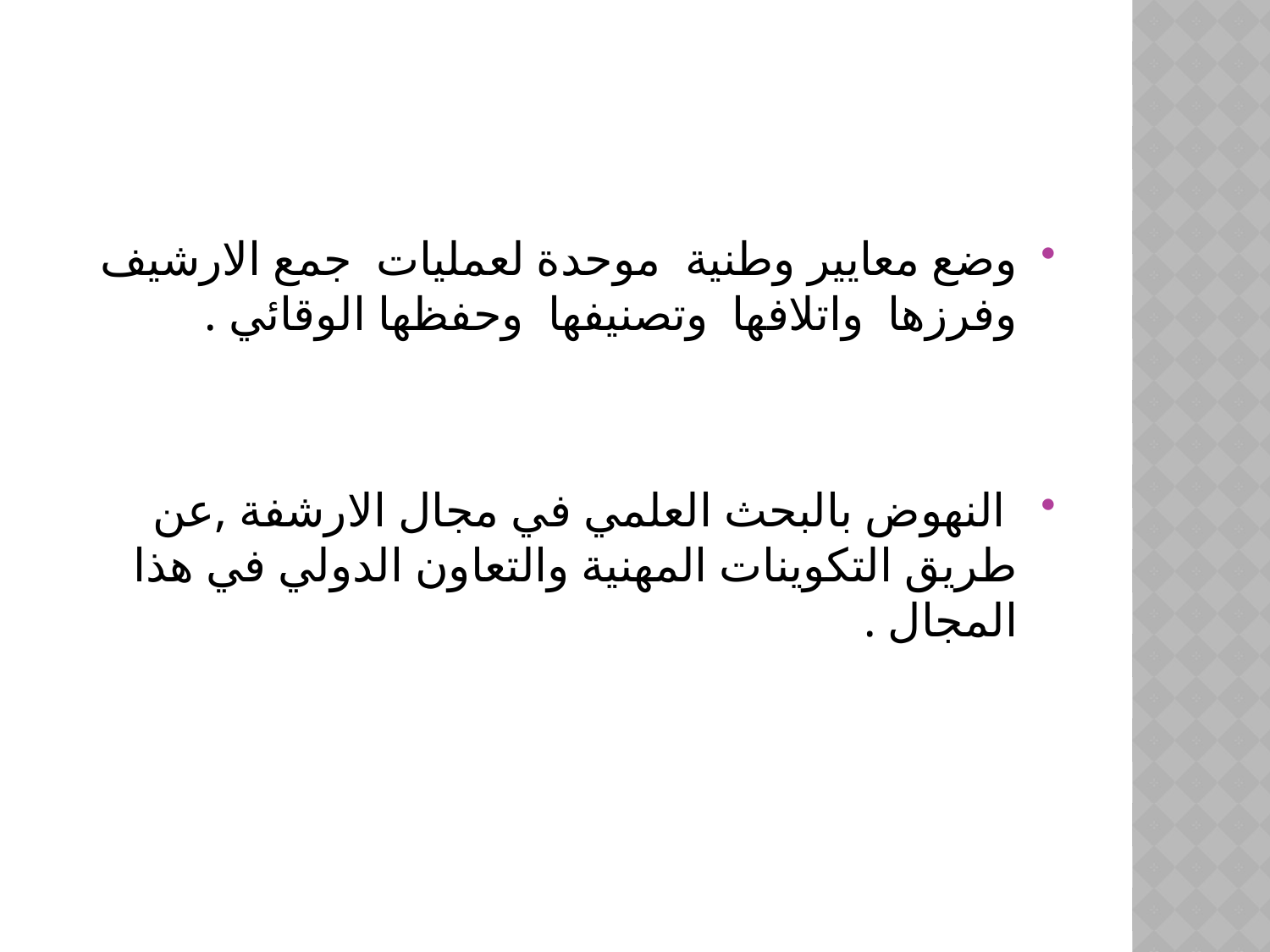

وضع معايير وطنية  موحدة لعمليات  جمع الارشيف  وفرزها  واتلافها  وتصنيفها  وحفظها الوقائي .

 النهوض بالبحث العلمي في مجال الارشفة ,عن طريق التكوينات المهنية والتعاون الدولي في هذا المجال .